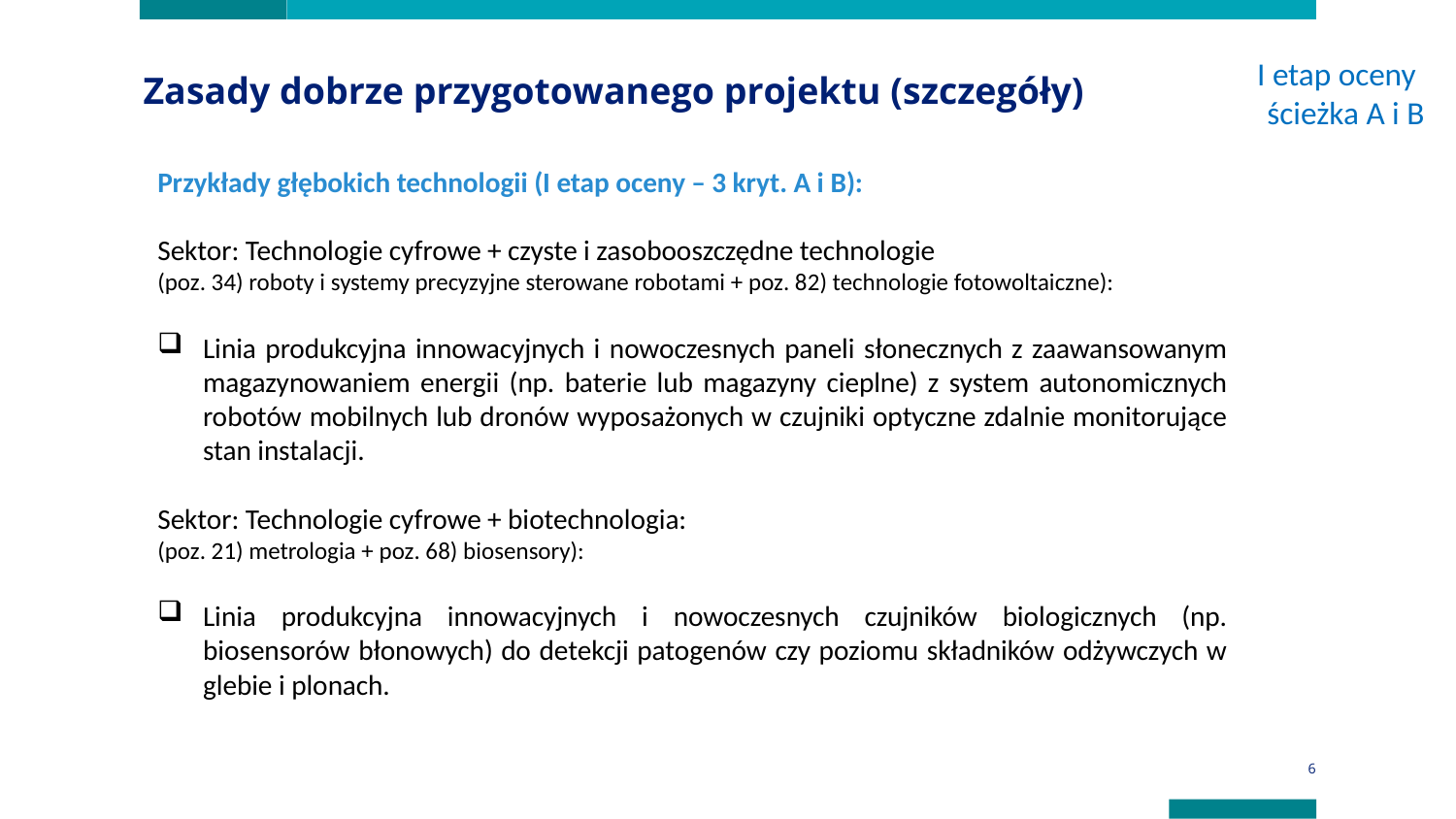

I etap oceny
ścieżka A i B
Zasady dobrze przygotowanego projektu (szczegóły)
Przykłady głębokich technologii (I etap oceny – 3 kryt. A i B):

Sektor: Technologie cyfrowe + czyste i zasobooszczędne technologie
(poz. 34) roboty i systemy precyzyjne sterowane robotami + poz. 82) technologie fotowoltaiczne):

Linia produkcyjna innowacyjnych i nowoczesnych paneli słonecznych z zaawansowanym magazynowaniem energii (np. baterie lub magazyny cieplne) z system autonomicznych robotów mobilnych lub dronów wyposażonych w czujniki optyczne zdalnie monitorujące stan instalacji.

Sektor: Technologie cyfrowe + biotechnologia:
(poz. 21) metrologia + poz. 68) biosensory):

Linia produkcyjna innowacyjnych i nowoczesnych czujników biologicznych (np. biosensorów błonowych) do detekcji patogenów czy poziomu składników odżywczych w glebie i plonach.
6